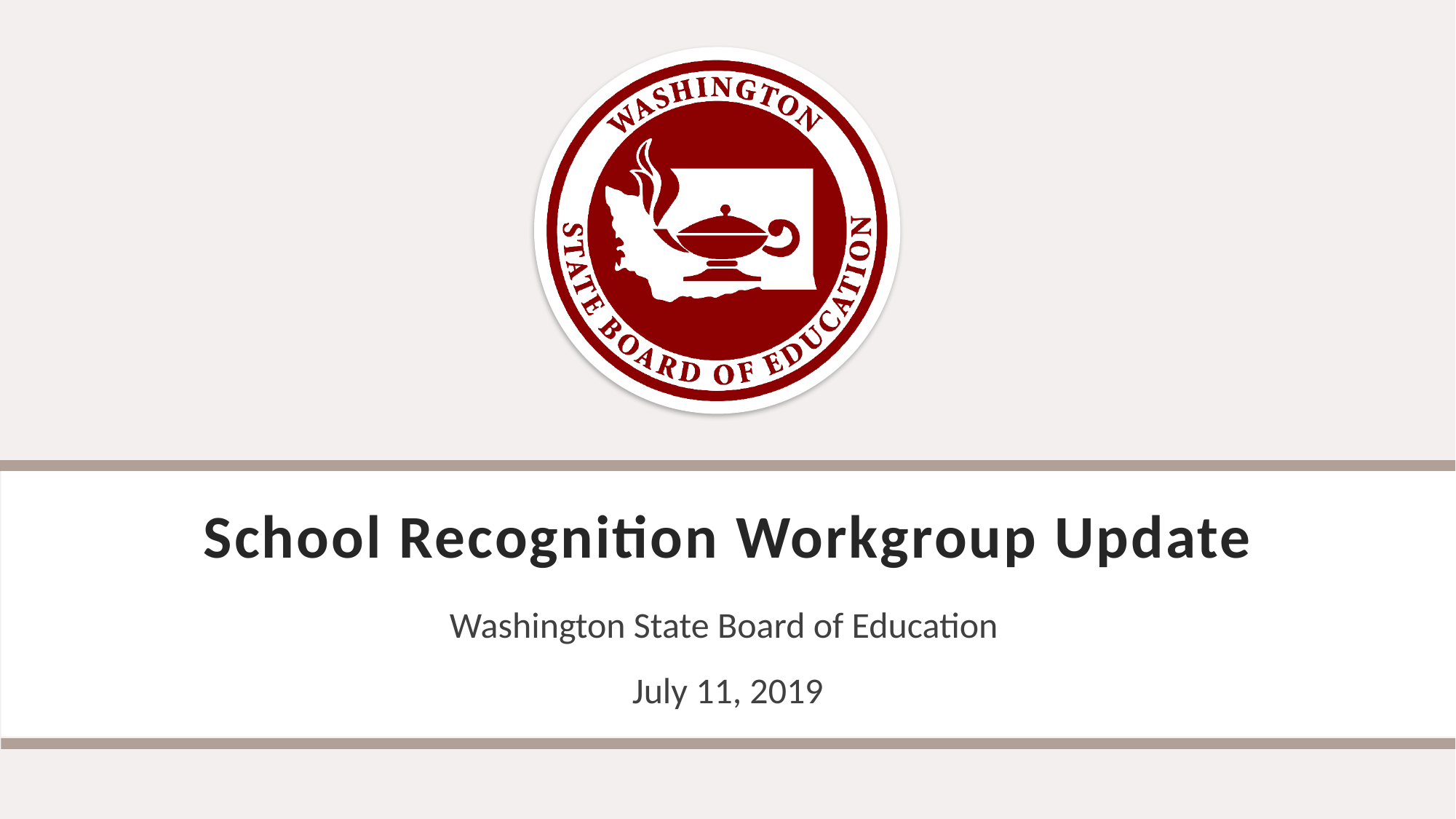

# School Recognition Workgroup Update
Washington State Board of Education
July 11, 2019